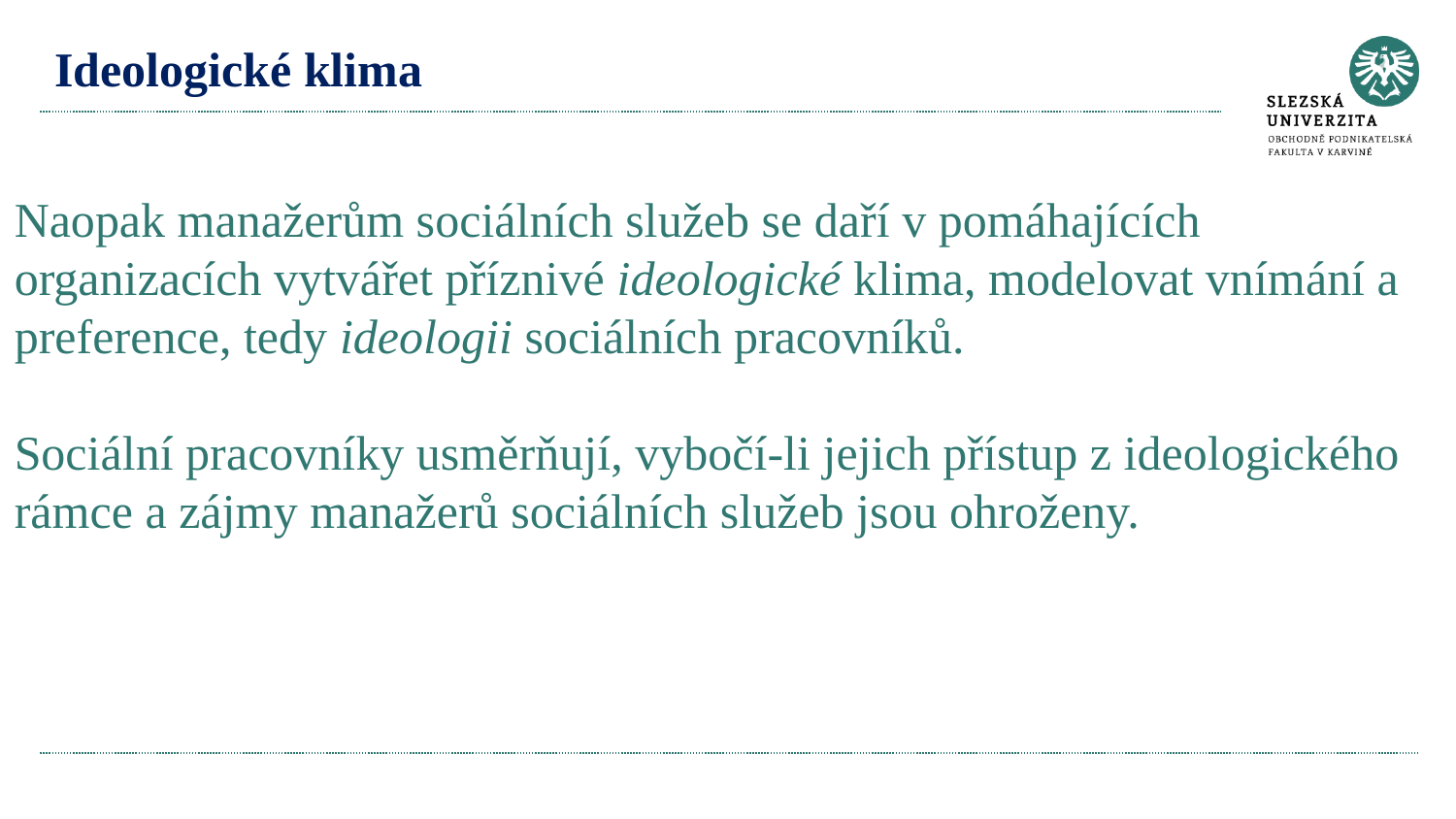

# Ideologické klima
Naopak manažerům sociálních služeb se daří v pomáhajících organizacích vytvářet příznivé ideologické klima, modelovat vnímání a preference, tedy ideologii sociálních pracovníků.
Sociální pracovníky usměrňují, vybočí-li jejich přístup z ideologického rámce a zájmy manažerů sociálních služeb jsou ohroženy.